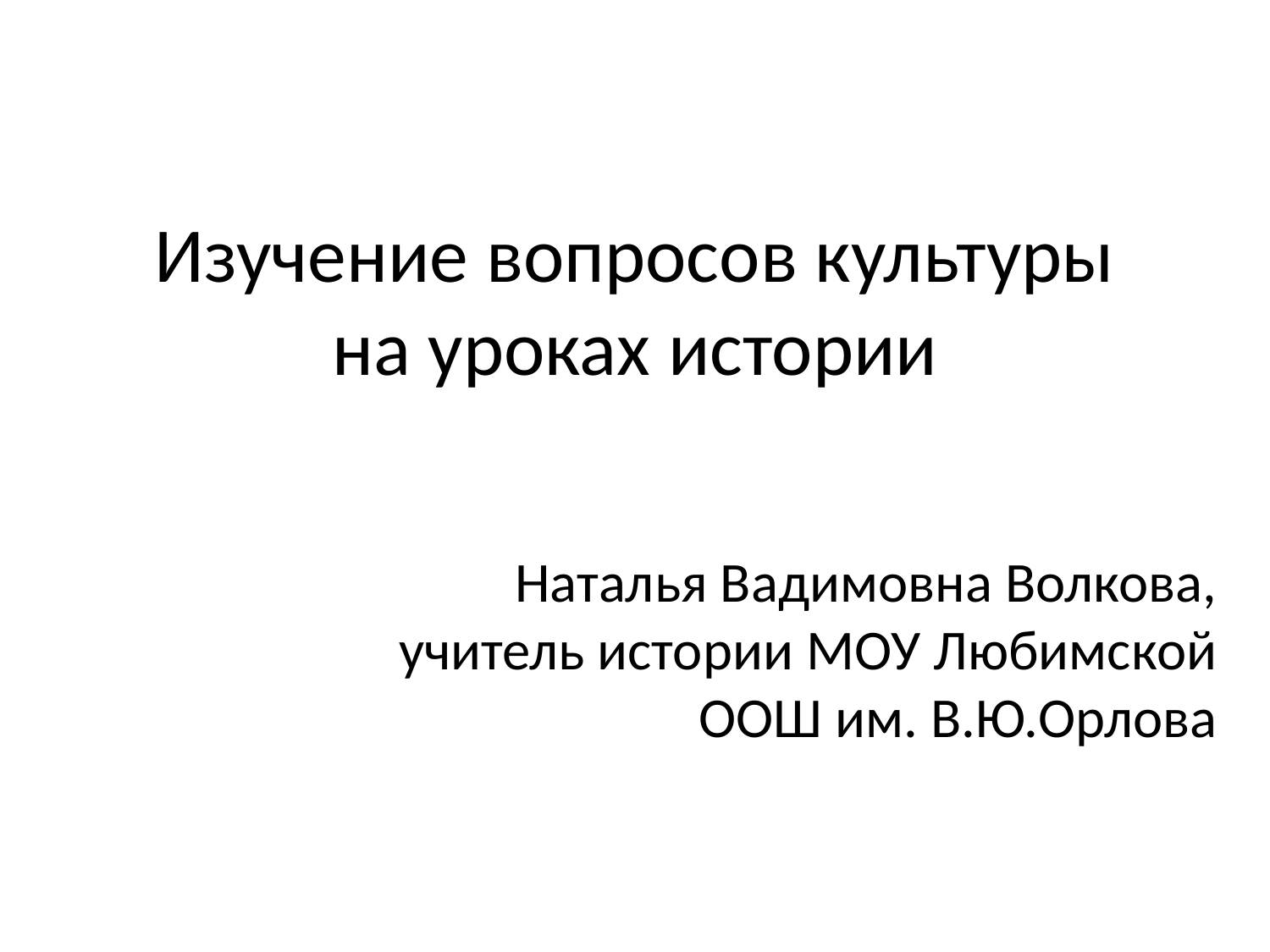

# Изучение вопросов культуры на уроках истории
Наталья Вадимовна Волкова, учитель истории МОУ Любимской ООШ им. В.Ю.Орлова